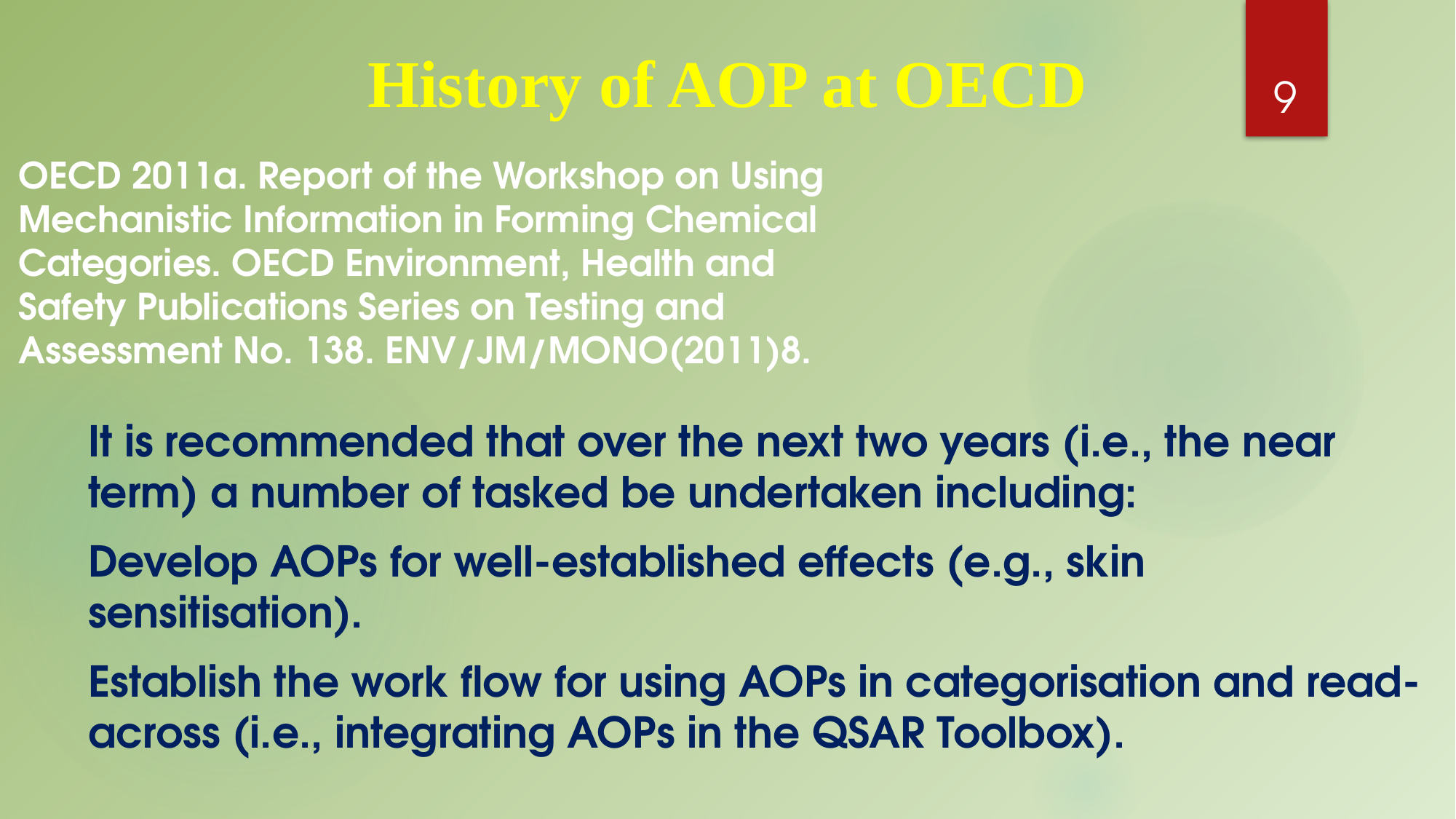

History of AOP at OECD
9

OECD 2011a. Report of the Workshop on Using Mechanistic Information in Forming Chemical Categories. OECD Environment, Health and Safety Publications Series on Testing and Assessment No. 138. ENV/JM/MONO(2011)8.

It is recommended that over the next two years (i.e., the near term) a number of tasked be undertaken including:
Develop AOPs for well-established effects (e.g., skin sensitisation).
Establish the work flow for using AOPs in categorisation and read-across (i.e., integrating AOPs in the QSAR Toolbox).